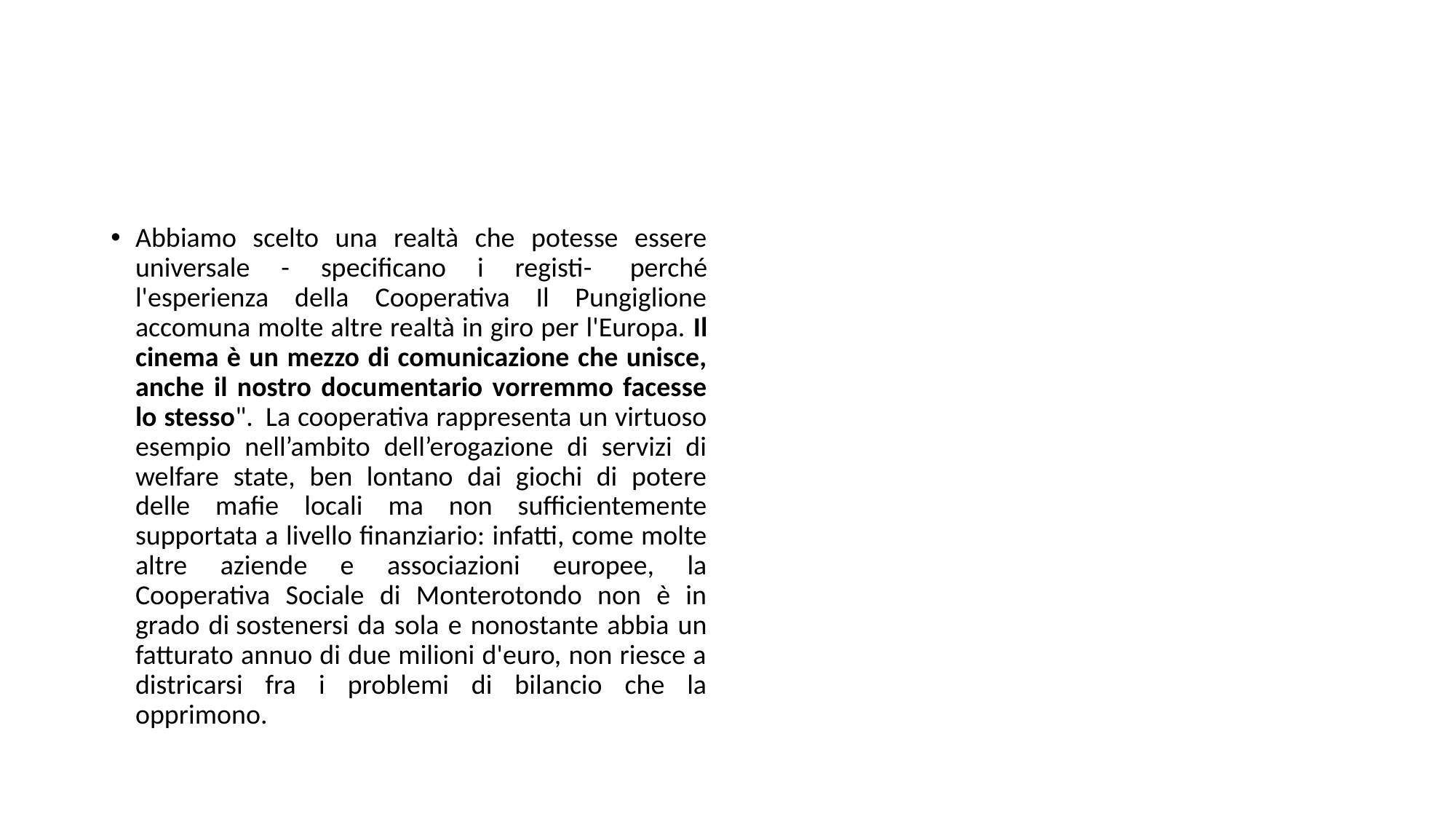

#
Abbiamo scelto una realtà che potesse essere universale - specificano i registi-  perché l'esperienza della Cooperativa Il Pungiglione accomuna molte altre realtà in giro per l'Europa. Il cinema è un mezzo di comunicazione che unisce, anche il nostro documentario vorremmo facesse lo stesso".  La cooperativa rappresenta un virtuoso esempio nell’ambito dell’erogazione di servizi di welfare state, ben lontano dai giochi di potere delle mafie locali ma non sufficientemente supportata a livello finanziario: infatti, come molte altre aziende e associazioni europee, la Cooperativa Sociale di Monterotondo non è in grado di sostenersi da sola e nonostante abbia un fatturato annuo di due milioni d'euro, non riesce a districarsi fra i problemi di bilancio che la opprimono.